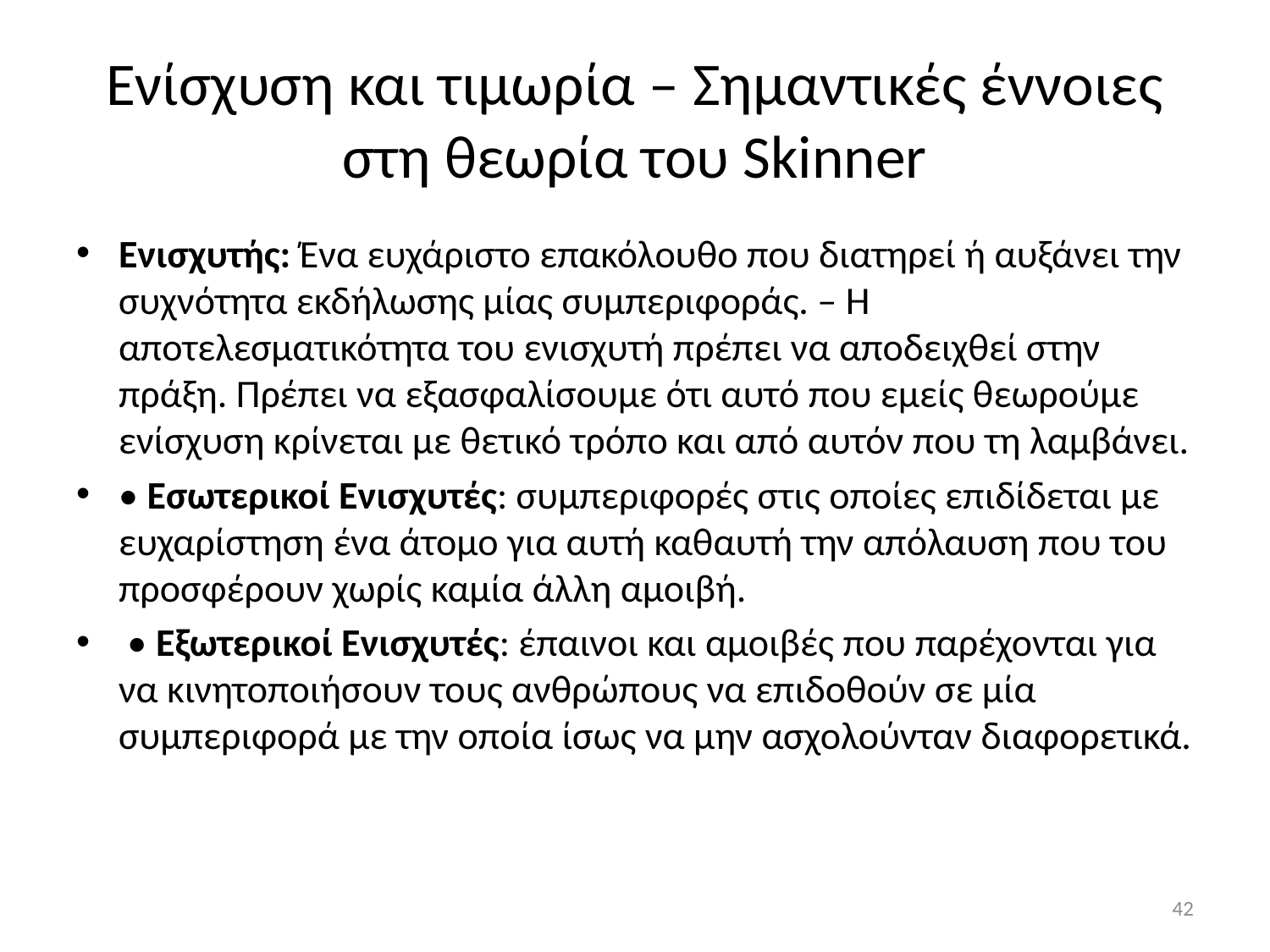

# Ενίσχυση και τιμωρία – Σημαντικές έννοιες στη θεωρία του Skinner
Ενισχυτής: Ένα ευχάριστο επακόλουθο που διατηρεί ή αυξάνει την συχνότητα εκδήλωσης μίας συμπεριφοράς. – Η αποτελεσματικότητα του ενισχυτή πρέπει να αποδειχθεί στην πράξη. Πρέπει να εξασφαλίσουμε ότι αυτό που εμείς θεωρούμε ενίσχυση κρίνεται με θετικό τρόπο και από αυτόν που τη λαμβάνει.
• Εσωτερικοί Ενισχυτές: συμπεριφορές στις οποίες επιδίδεται με ευχαρίστηση ένα άτομο για αυτή καθαυτή την απόλαυση που του προσφέρουν χωρίς καμία άλλη αμοιβή.
 • Εξωτερικοί Ενισχυτές: έπαινοι και αμοιβές που παρέχονται για να κινητοποιήσουν τους ανθρώπους να επιδοθούν σε μία συμπεριφορά με την οποία ίσως να μην ασχολούνταν διαφορετικά.

42